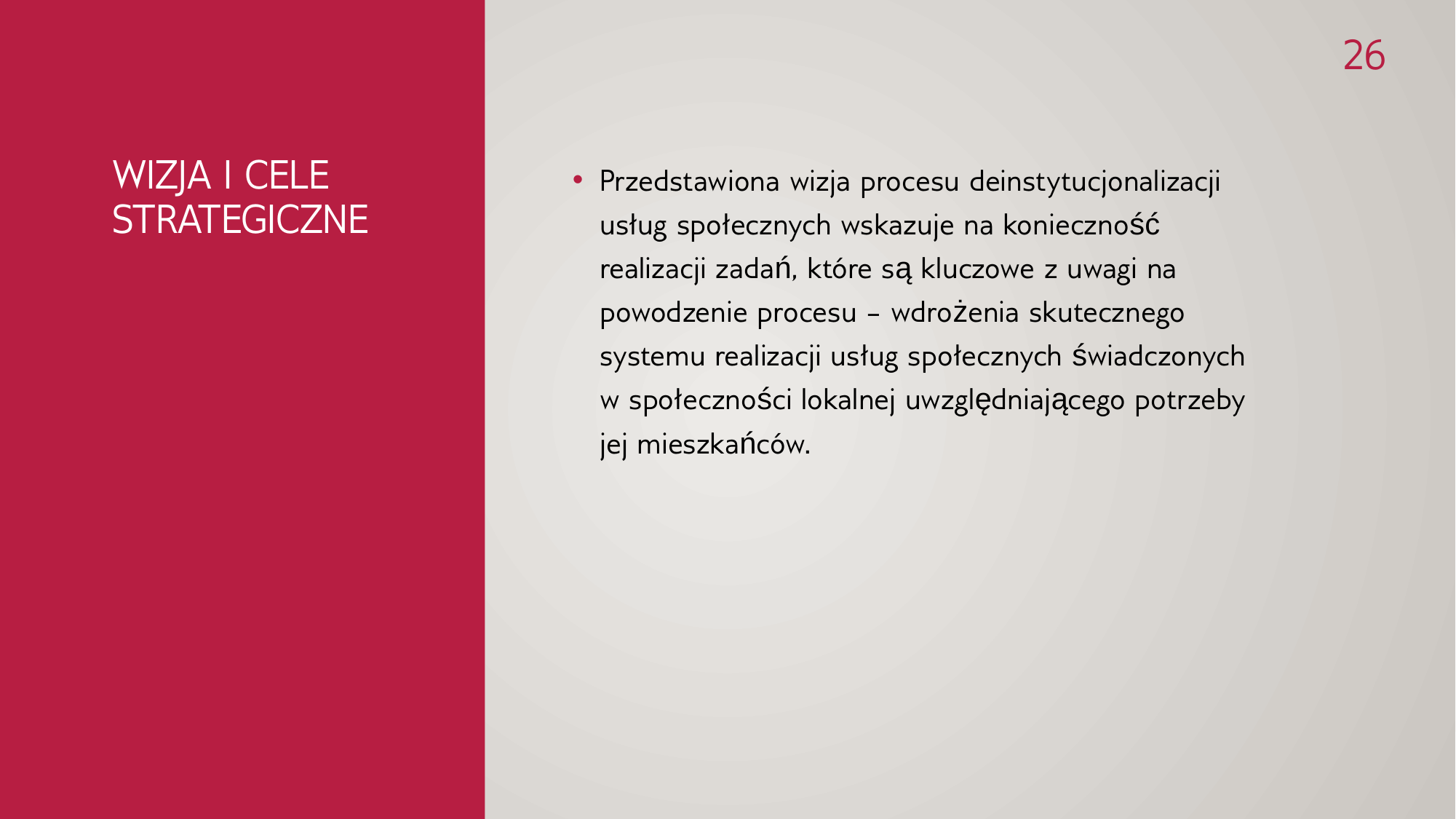

26
# WIZJA I CELE STRATEGICZNE
Przedstawiona wizja procesu deinstytucjonalizacji usług społecznych wskazuje na konieczność realizacji zadań, które są kluczowe z uwagi na powodzenie procesu – wdrożenia skutecznego systemu realizacji usług społecznych świadczonych w społeczności lokalnej uwzględniającego potrzeby jej mieszkańców.